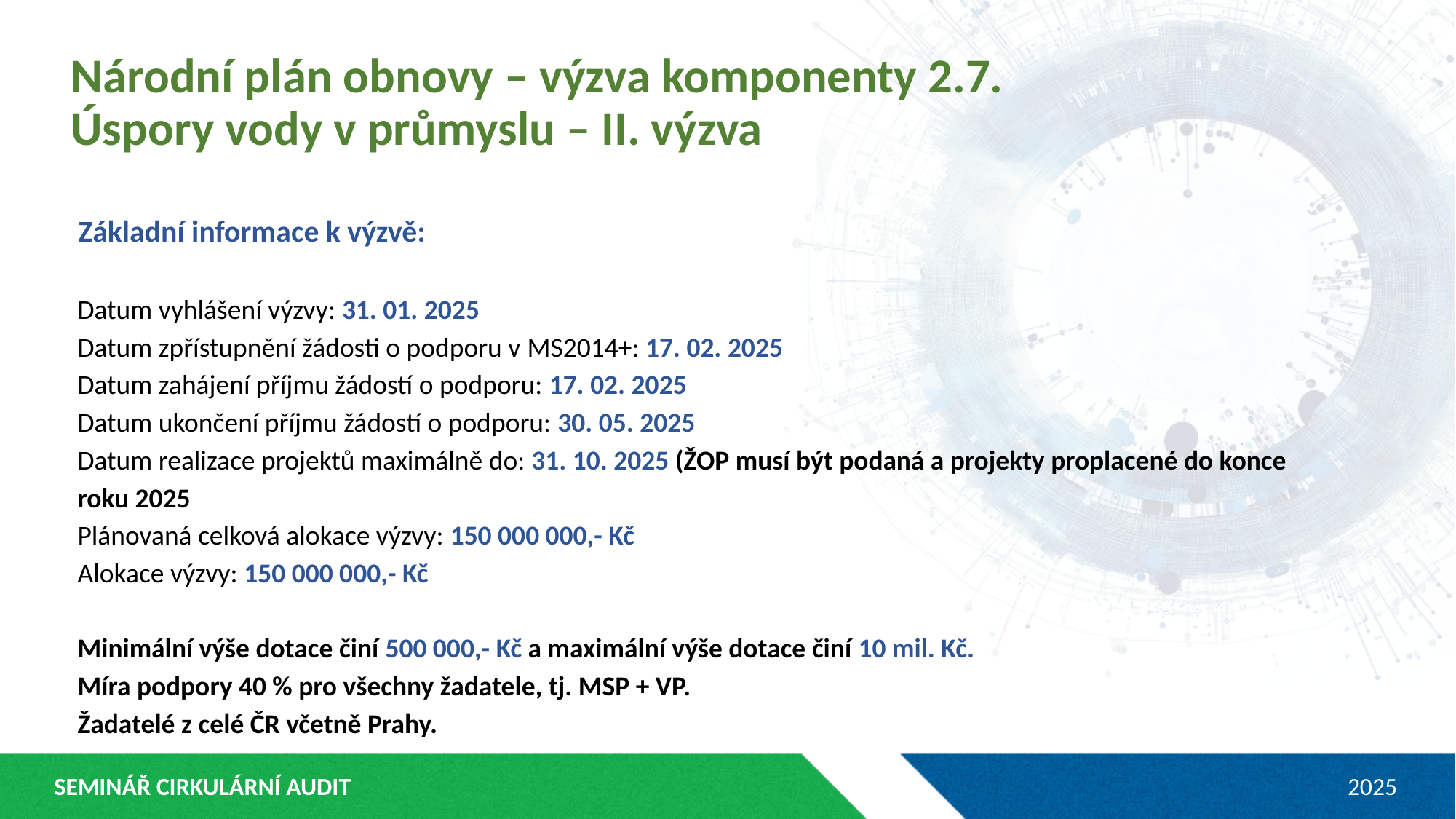

Národní plán obnovy – výzva komponenty 2.7.
Úspory vody v průmyslu – II. výzva
      Základní informace k výzvě:

Datum vyhlášení výzvy: 31. 01. 2025
Datum zpřístupnění žádosti o podporu v MS2014+: 17. 02. 2025
Datum zahájení příjmu žádostí o podporu: 17. 02. 2025
Datum ukončení příjmu žádostí o podporu: 30. 05. 2025
Datum realizace projektů maximálně do: 31. 10. 2025 (ŽOP musí být podaná a projekty proplacené do konce
roku 2025
Plánovaná celková alokace výzvy: 150 000 000,- Kč
Alokace výzvy: 150 000 000,- Kč

Minimální výše dotace činí 500 000,- Kč a maximální výše dotace činí 10 mil. Kč.
Míra podpory 40 % pro všechny žadatele, tj. MSP + VP.
Žadatelé z celé ČR včetně Prahy.

SEMINÁŘ CIRKULÁRNÍ AUDIT
2025